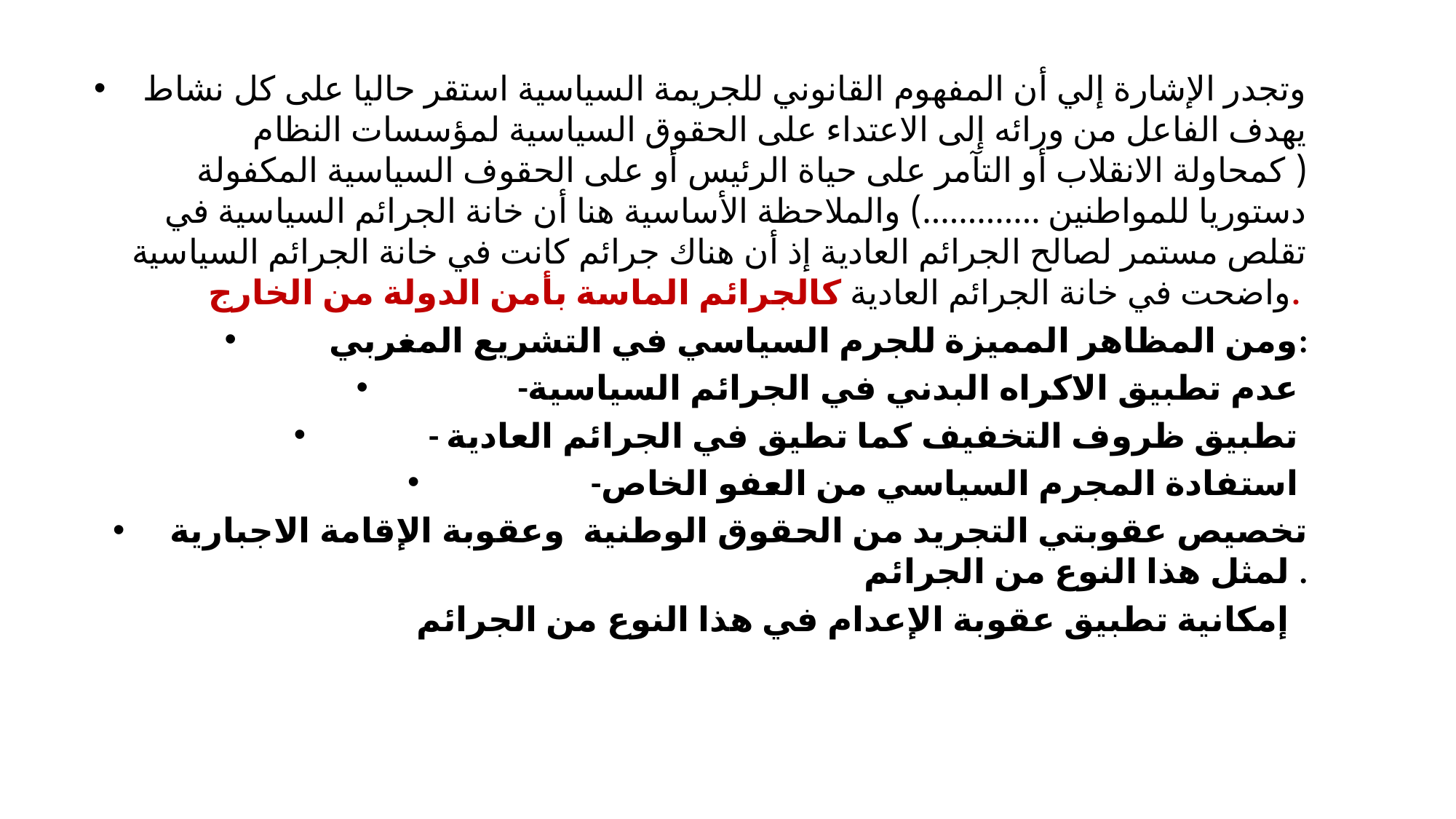

#
وتجدر الإشارة إلي أن المفهوم القانوني للجريمة السياسية استقر حاليا على كل نشاط يهدف الفاعل من ورائه إلى الاعتداء على الحقوق السياسية لمؤسسات النظام ( كمحاولة الانقلاب أو التآمر على حياة الرئيس أو على الحقوف السياسية المكفولة دستوريا للمواطنين .............) والملاحظة الأساسية هنا أن خانة الجرائم السياسية في تقلص مستمر لصالح الجرائم العادية إذ أن هناك جرائم كانت في خانة الجرائم السياسية واضحت في خانة الجرائم العادية كالجرائم الماسة بأمن الدولة من الخارج.
ومن المظاهر المميزة للجرم السياسي في التشريع المغربي:
-عدم تطبيق الاكراه البدني في الجرائم السياسية
- تطبيق ظروف التخفيف كما تطيق في الجرائم العادية
-استفادة المجرم السياسي من العفو الخاص
تخصيص عقوبتي التجريد من الحقوق الوطنية  وعقوبة الإقامة الاجبارية لمثل هذا النوع من الجرائم .
إمكانية تطبيق عقوبة الإعدام في هذا النوع من الجرائم